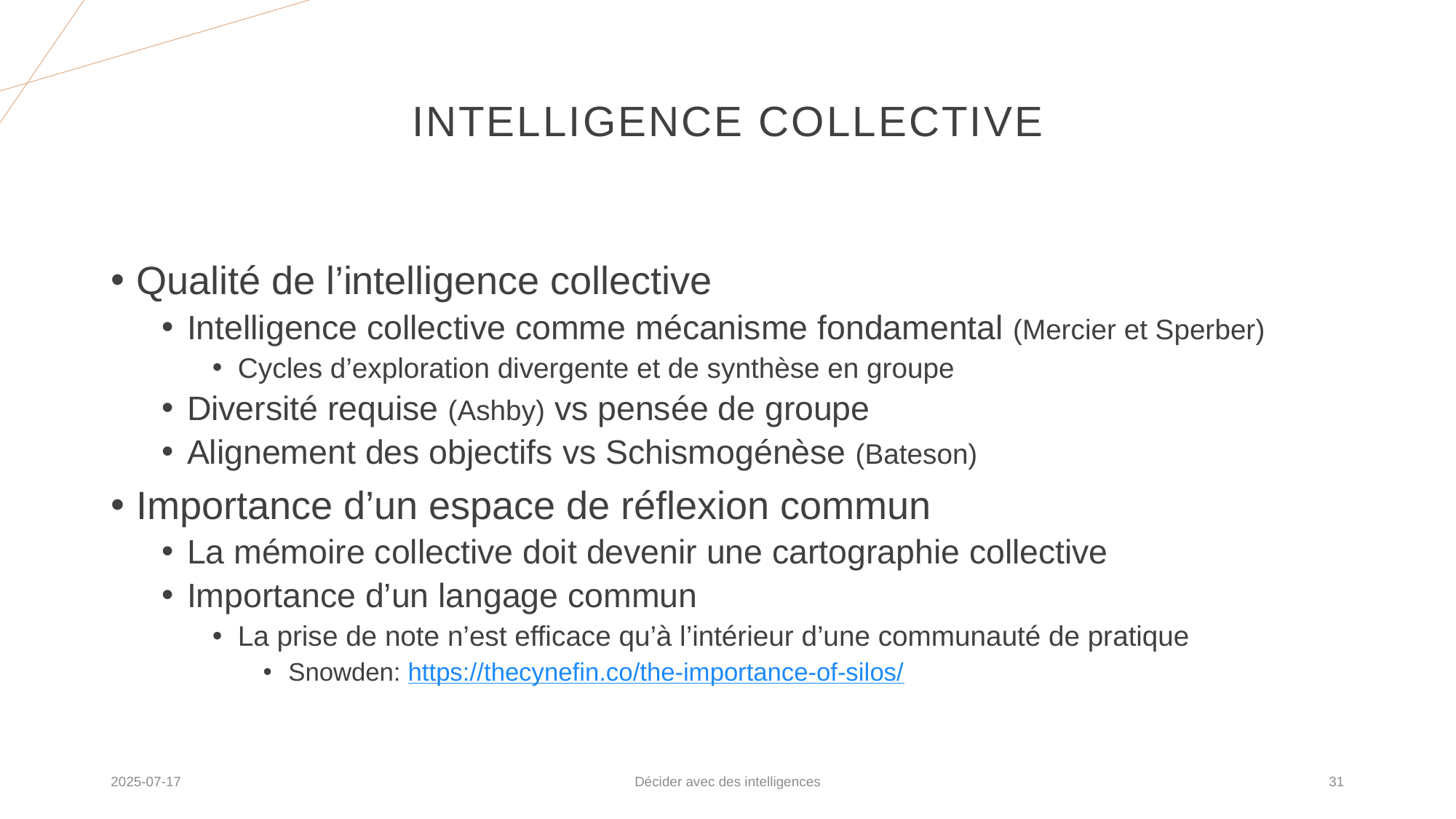

# Intelligence collective
Qualité de l’intelligence collective
Intelligence collective comme mécanisme fondamental (Mercier et Sperber)
Cycles d’exploration divergente et de synthèse en groupe
Diversité requise (Ashby) vs pensée de groupe
Alignement des objectifs vs Schismogénèse (Bateson)
Importance d’un espace de réflexion commun
La mémoire collective doit devenir une cartographie collective
Importance d’un langage commun
La prise de note n’est efficace qu’à l’intérieur d’une communauté de pratique
Snowden: https://thecynefin.co/the-importance-of-silos/

2025-07-17
Décider avec des intelligences
31